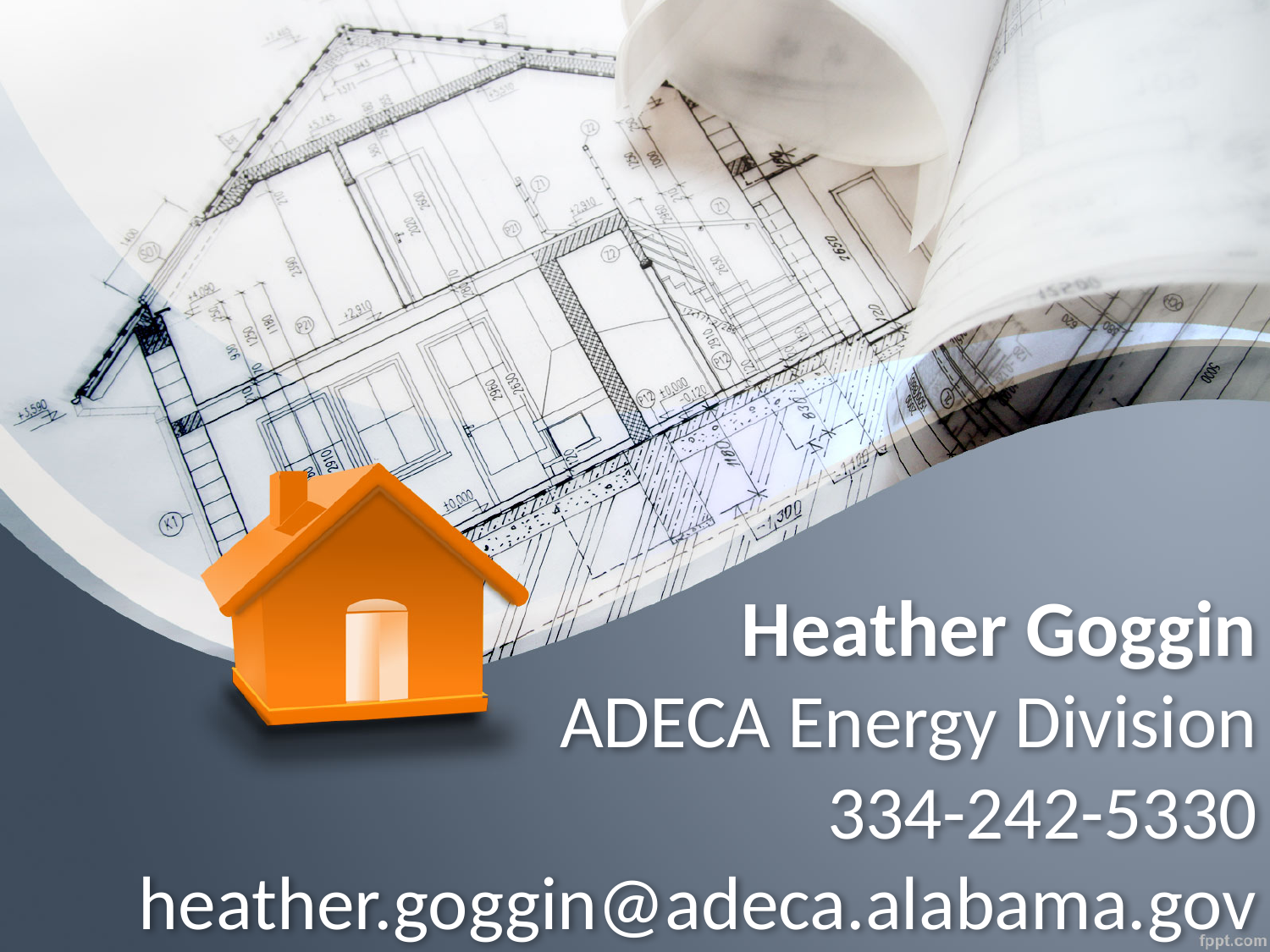

#
Heather Goggin
ADECA Energy Division
334-242-5330
heather.goggin@adeca.alabama.gov